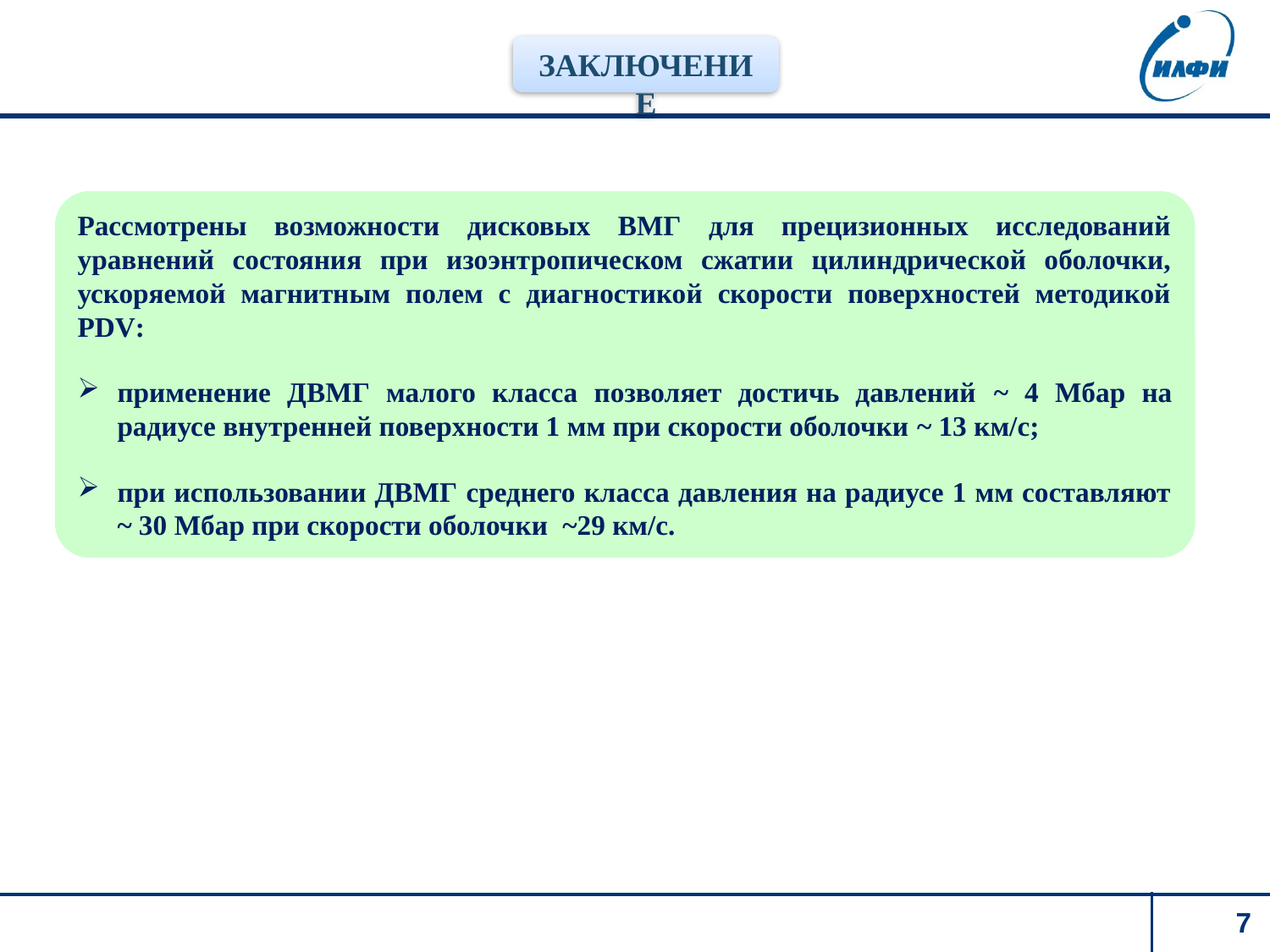

Заключение
Рассмотрены возможности дисковых ВМГ для прецизионных исследований уравнений состояния при изоэнтропическом сжатии цилиндрической оболочки, ускоряемой магнитным полем с диагностикой скорости поверхностей методикой PDV:
применение ДВМГ малого класса позволяет достичь давлений ~ 4 Мбар на радиусе внутренней поверхности 1 мм при скорости оболочки ~ 13 км/с;
при использовании ДВМГ среднего класса давления на радиусе 1 мм составляют ~ 30 Мбар при скорости оболочки  ~29 км/с.